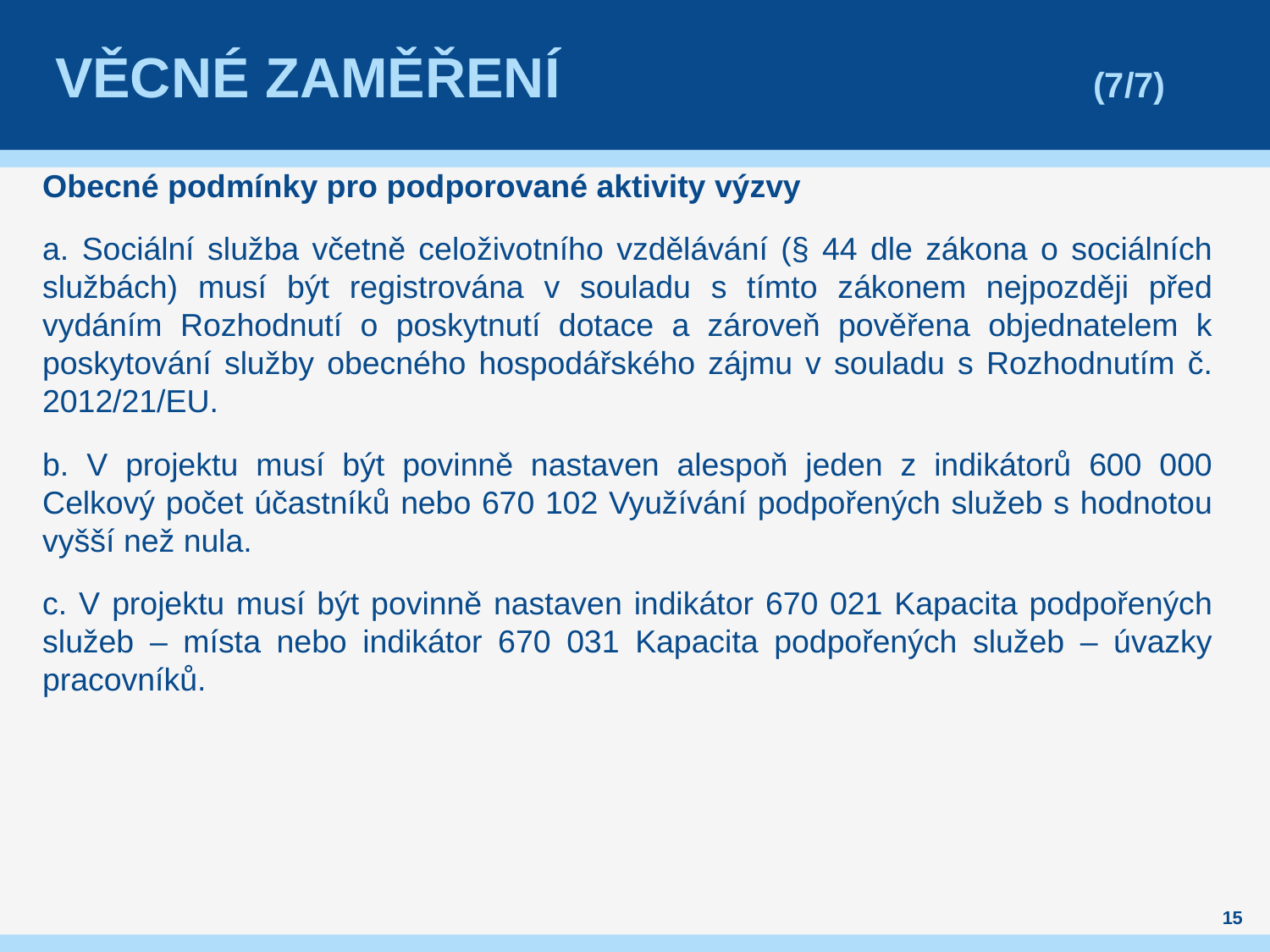

# Věcné zaměření                                  (7/7)
Obecné podmínky pro podporované aktivity výzvy
a. Sociální služba včetně celoživotního vzdělávání (§ 44 dle zákona o sociálních službách) musí být registrována v souladu s tímto zákonem nejpozději před vydáním Rozhodnutí o poskytnutí dotace a zároveň pověřena objednatelem k poskytování služby obecného hospodářského zájmu v souladu s Rozhodnutím č. 2012/21/EU.
b. V projektu musí být povinně nastaven alespoň jeden z indikátorů 600 000 Celkový počet účastníků nebo 670 102 Využívání podpořených služeb s hodnotou vyšší než nula.
c. V projektu musí být povinně nastaven indikátor 670 021 Kapacita podpořených služeb – místa nebo indikátor 670 031 Kapacita podpořených služeb – úvazky pracovníků.
15